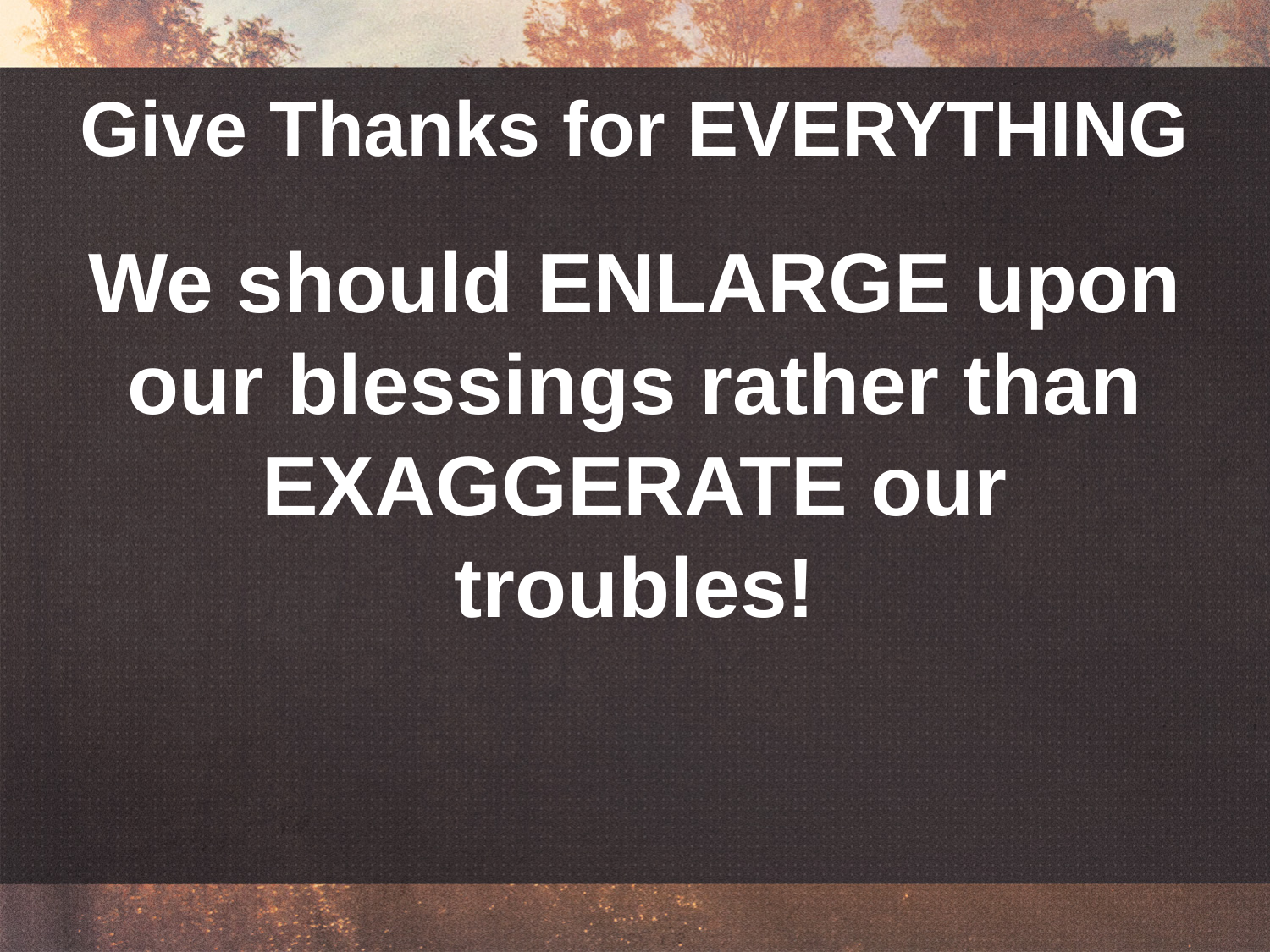

# Give Thanks for EVERYTHING
We should ENLARGE upon our blessings rather than EXAGGERATE our troubles!